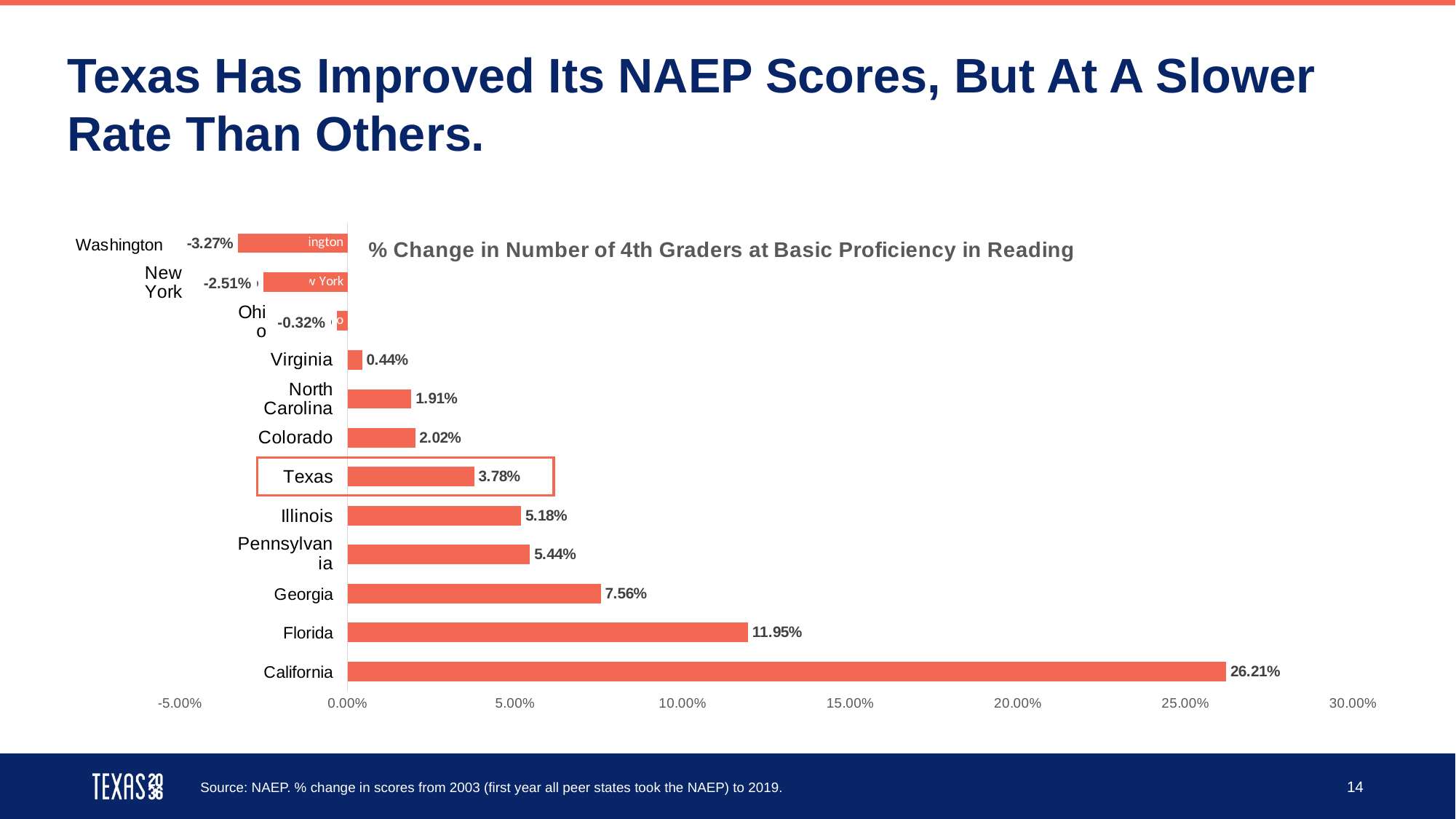

Texas Has Improved Its NAEP Scores, But At A Slower Rate Than Others.

### Chart: % Change in Number of 4th Graders at Basic Proficiency in Reading

| Category | % Change  |
|---|---|
| California | 0.26210653753026625 |
| Florida | 0.11946479770627588 |
| Georgia | 0.0755646119884531 |
| Pennsylvania | 0.05441652535840914 |
| Illinois | 0.05176355323318084 |
| Texas | 0.037783802100982665 |
| Colorado | 0.020172910662824083 |
| North Carolina | 0.01905778319865833 |
| Virginia | 0.004368719965050199 |
| Ohio | -0.00320840017500363 |
| New York | -0.025141326986016035 |
| Washington | -0.032723486538747626 |
-2.51%
-0.32%
Source: NAEP. % change in scores from 2003 (first year all peer states took the NAEP) to 2019.